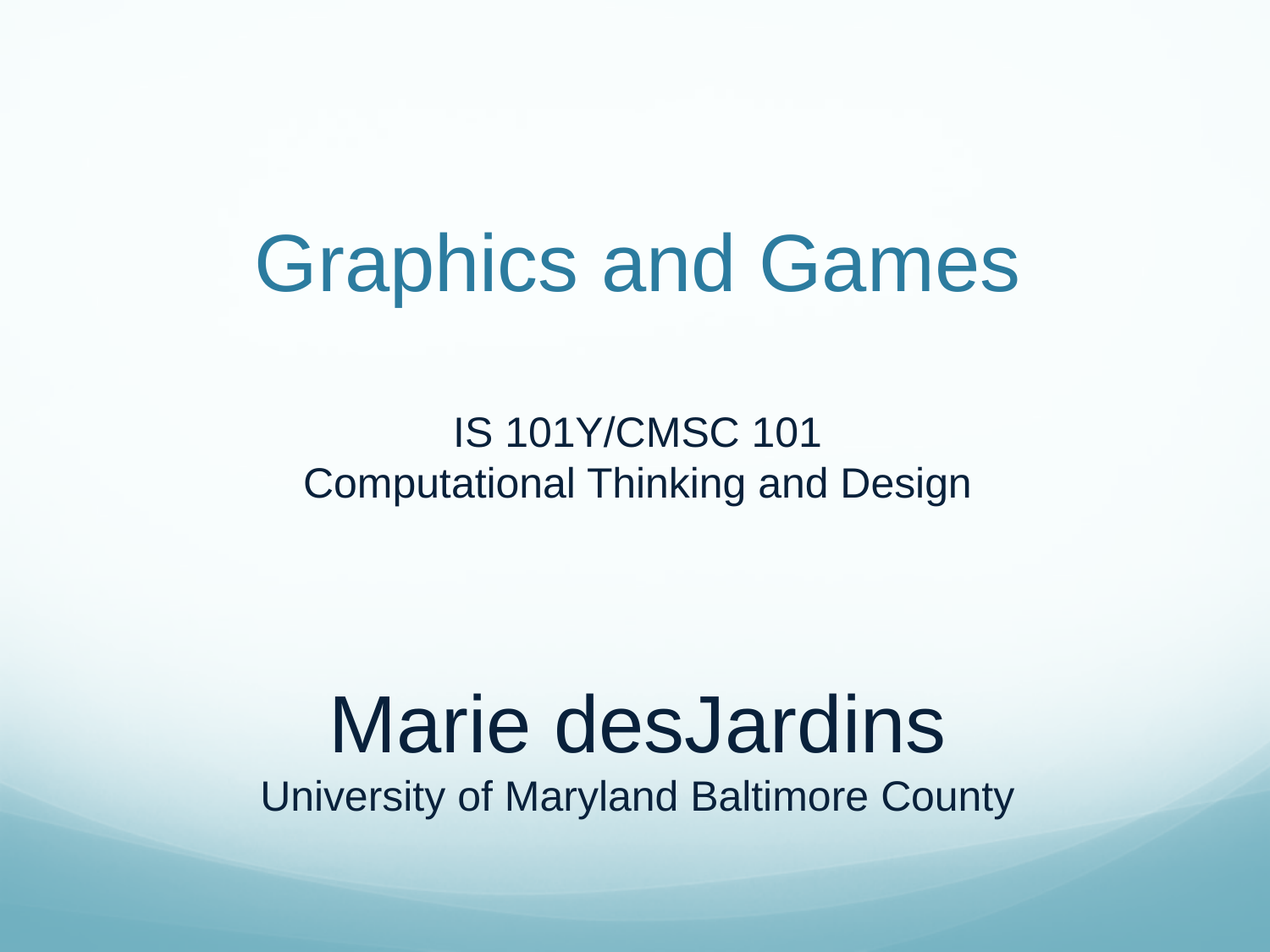

# Graphics and Games IS 101Y/CMSC 101 Computational Thinking and Design Marie desJardins University of Maryland Baltimore County